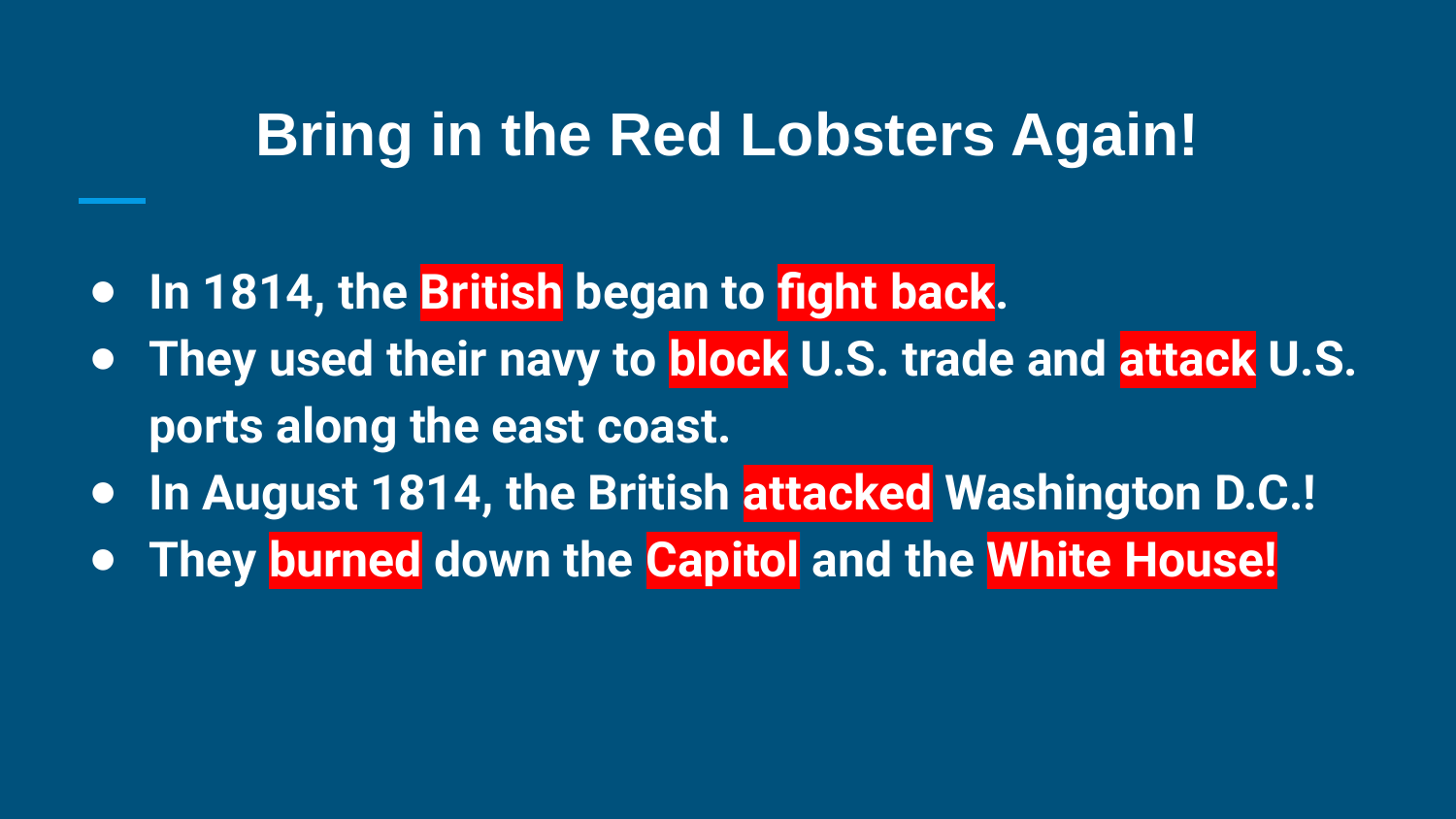

# Bring in the Red Lobsters Again!
In 1814, the British began to fight back.
They used their navy to block U.S. trade and attack U.S. ports along the east coast.
In August 1814, the British attacked Washington D.C.!
They burned down the Capitol and the White House!